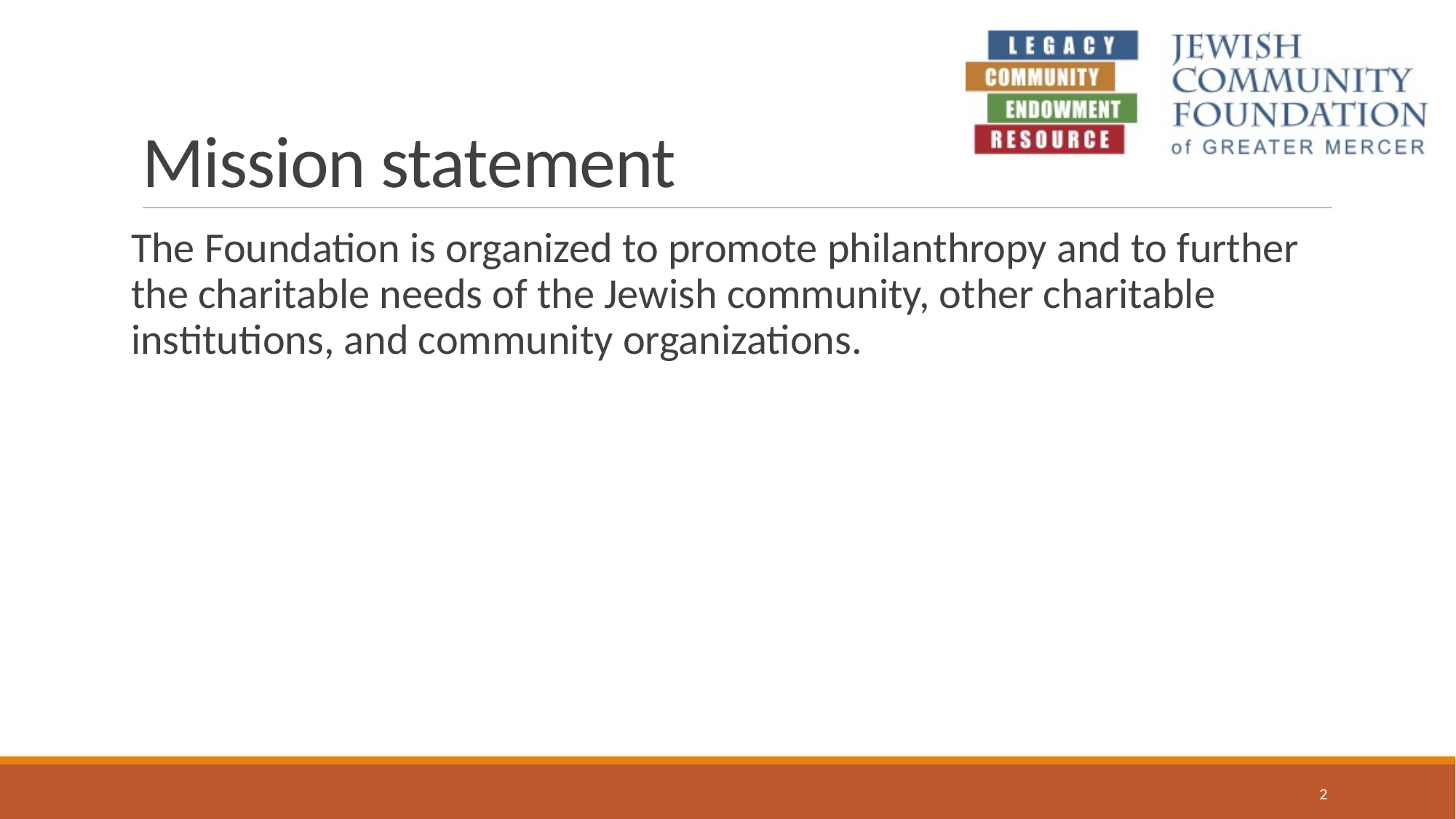

# Mission statement
The Foundation is organized to promote philanthropy and to further the charitable needs of the Jewish community, other charitable institutions, and community organizations.

2